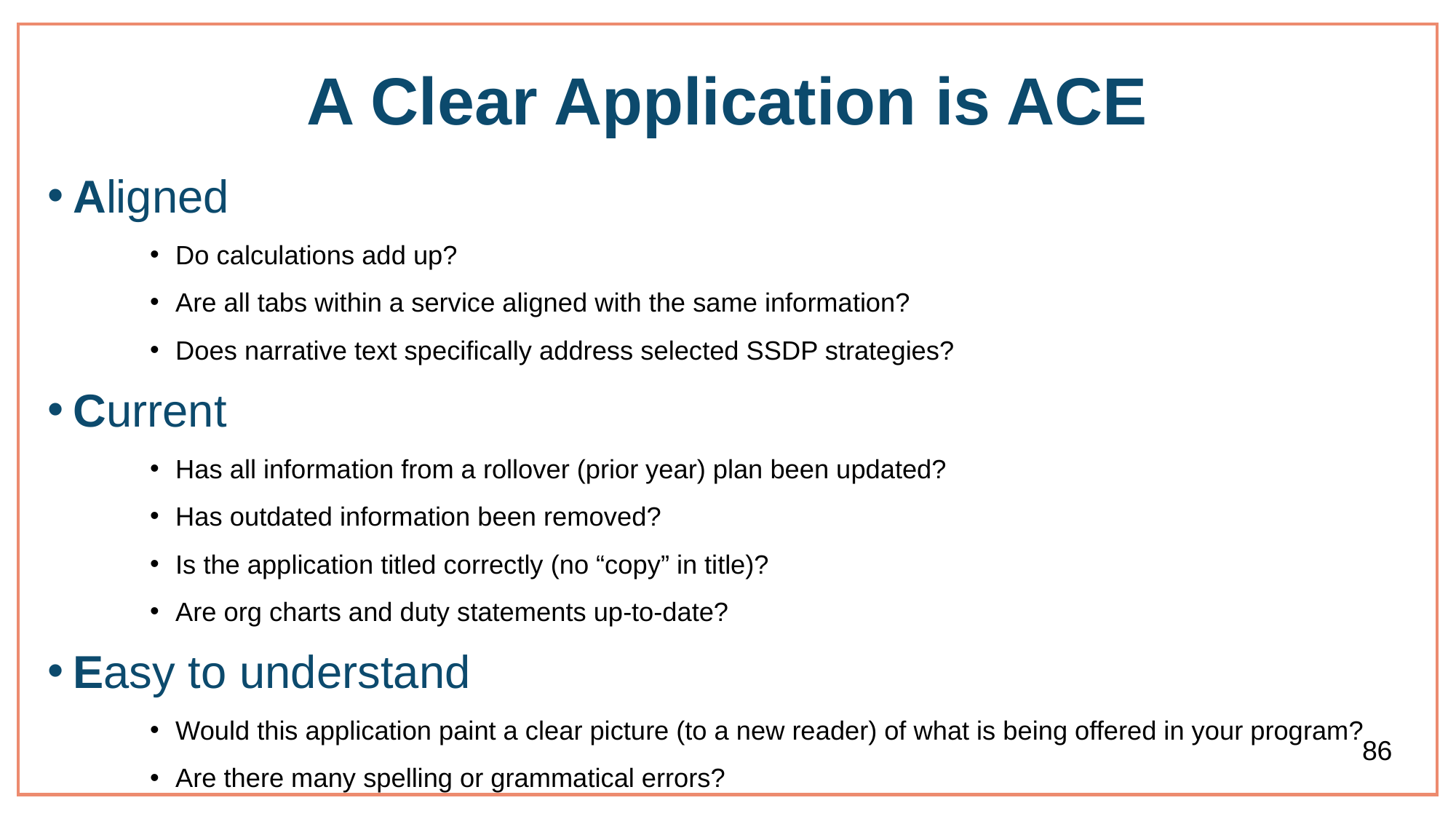

# A Clear Application is ACE

Aligned
Do calculations add up?
Are all tabs within a service aligned with the same information?
Does narrative text specifically address selected SSDP strategies?
Current
Has all information from a rollover (prior year) plan been updated?
Has outdated information been removed?
Is the application titled correctly (no “copy” in title)?
Are org charts and duty statements up-to-date?
Easy to understand
Would this application paint a clear picture (to a new reader) of what is being offered in your program?
Are there many spelling or grammatical errors?

86